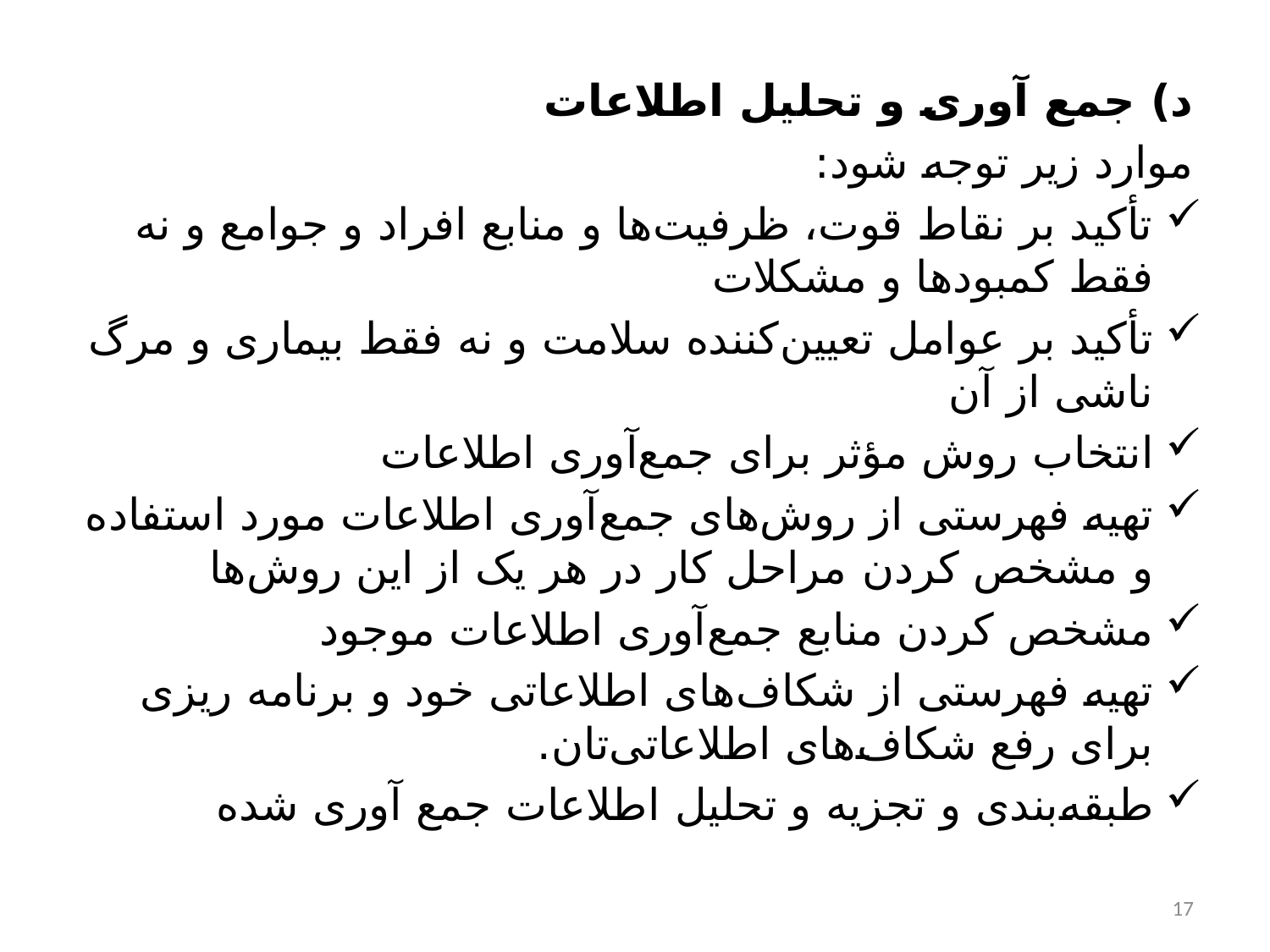

د) جمع آوری و تحلیل اطلاعات
موارد زیر توجه شود:
تأکید بر نقاط قوت، ظرفیت‌ها و منابع افراد و جوامع و نه فقط کمبودها و مشکلات
تأکید بر عوامل تعیین‌کننده سلامت و نه فقط بیماری و مرگ ناشی از آن
انتخاب روش مؤثر برای جمع‌آوری اطلاعات
تهیه فهرستی از روش‌های جمع‌آوری اطلاعات مورد استفاده و مشخص کردن مراحل کار در هر یک از این روش‌ها
مشخص کردن منابع جمع‌آوری اطلاعات موجود
تهیه فهرستی از شکاف‌های اطلاعاتی خود و برنامه ریزی برای رفع شکاف‌های اطلاعاتی‌تان.
طبقه‌بندی و تجزیه و تحلیل اطلاعات جمع آوری شده

17